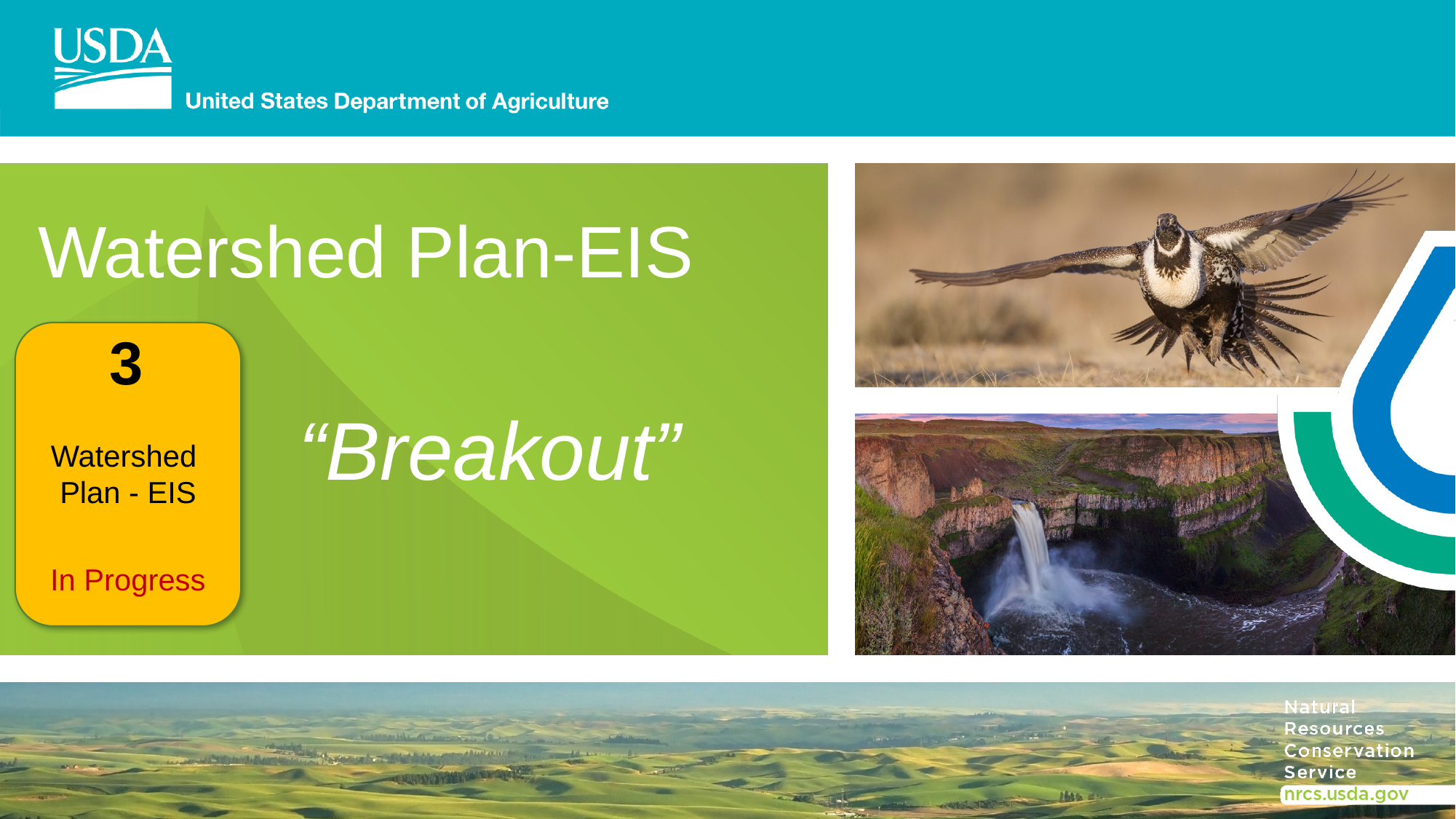

# Watershed Plan-EIS
3

Watershed
Plan - EIS

In Progress
“Breakout”